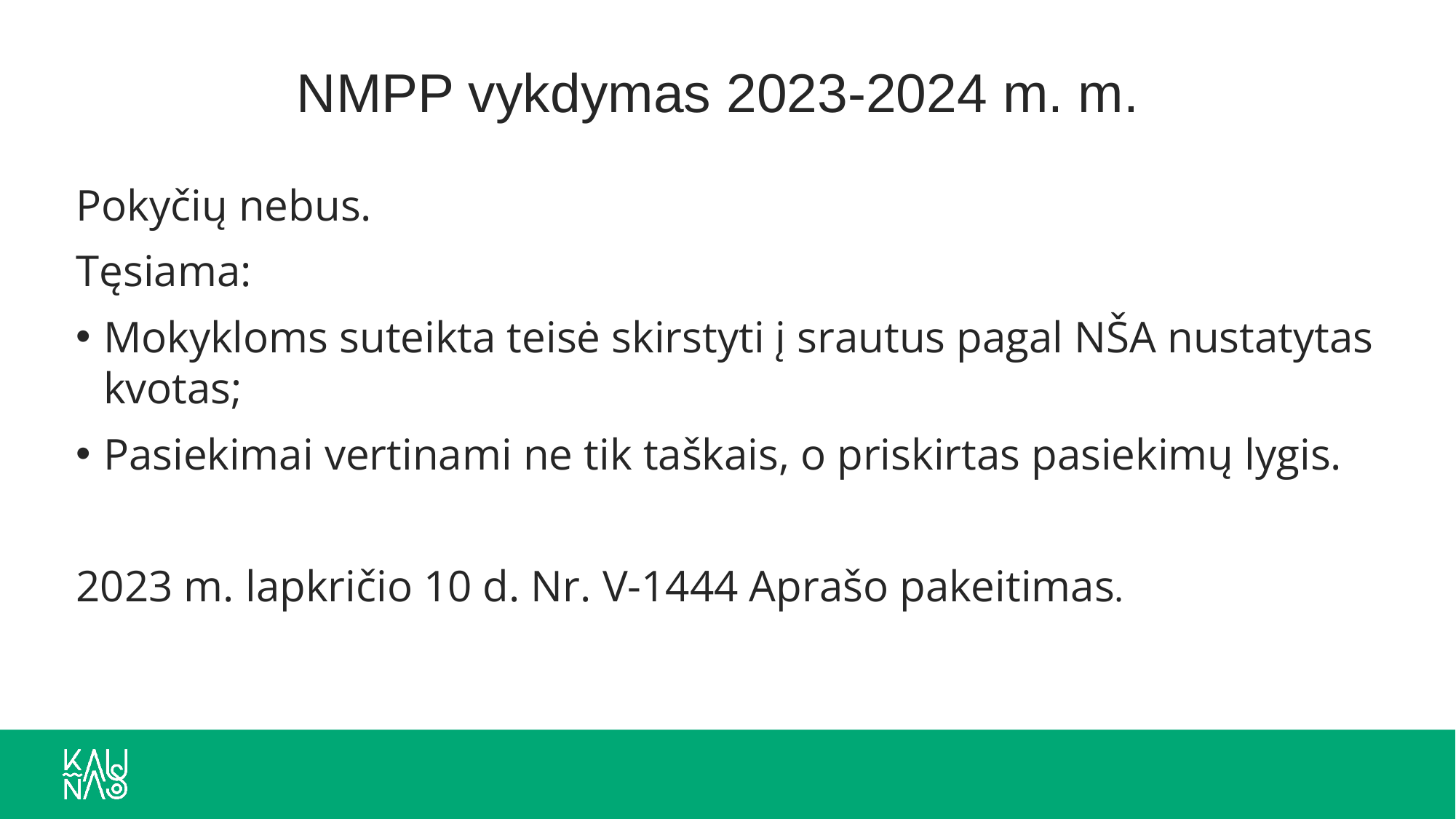

# NMPP vykdymas 2023-2024 m. m.
Pokyčių nebus.
Tęsiama:
Mokykloms suteikta teisė skirstyti į srautus pagal NŠA nustatytas kvotas;
Pasiekimai vertinami ne tik taškais, o priskirtas pasiekimų lygis.

2023 m. lapkričio 10 d. Nr. V-1444 Aprašo pakeitimas.